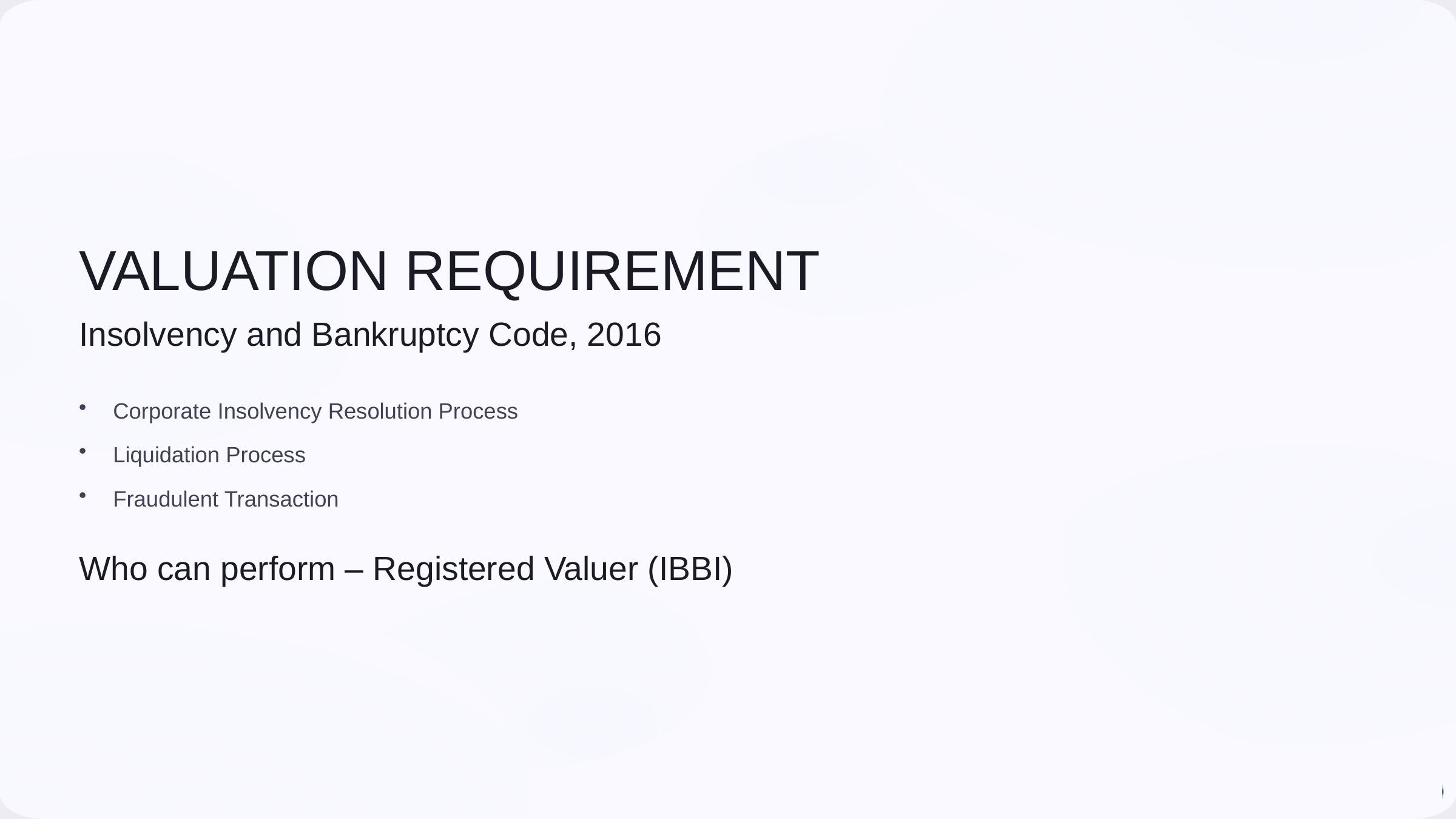

VALUATION REQUIREMENT
Insolvency and Bankruptcy Code, 2016
Corporate Insolvency Resolution Process
Liquidation Process
Fraudulent Transaction
Who can perform – Registered Valuer (IBBI)